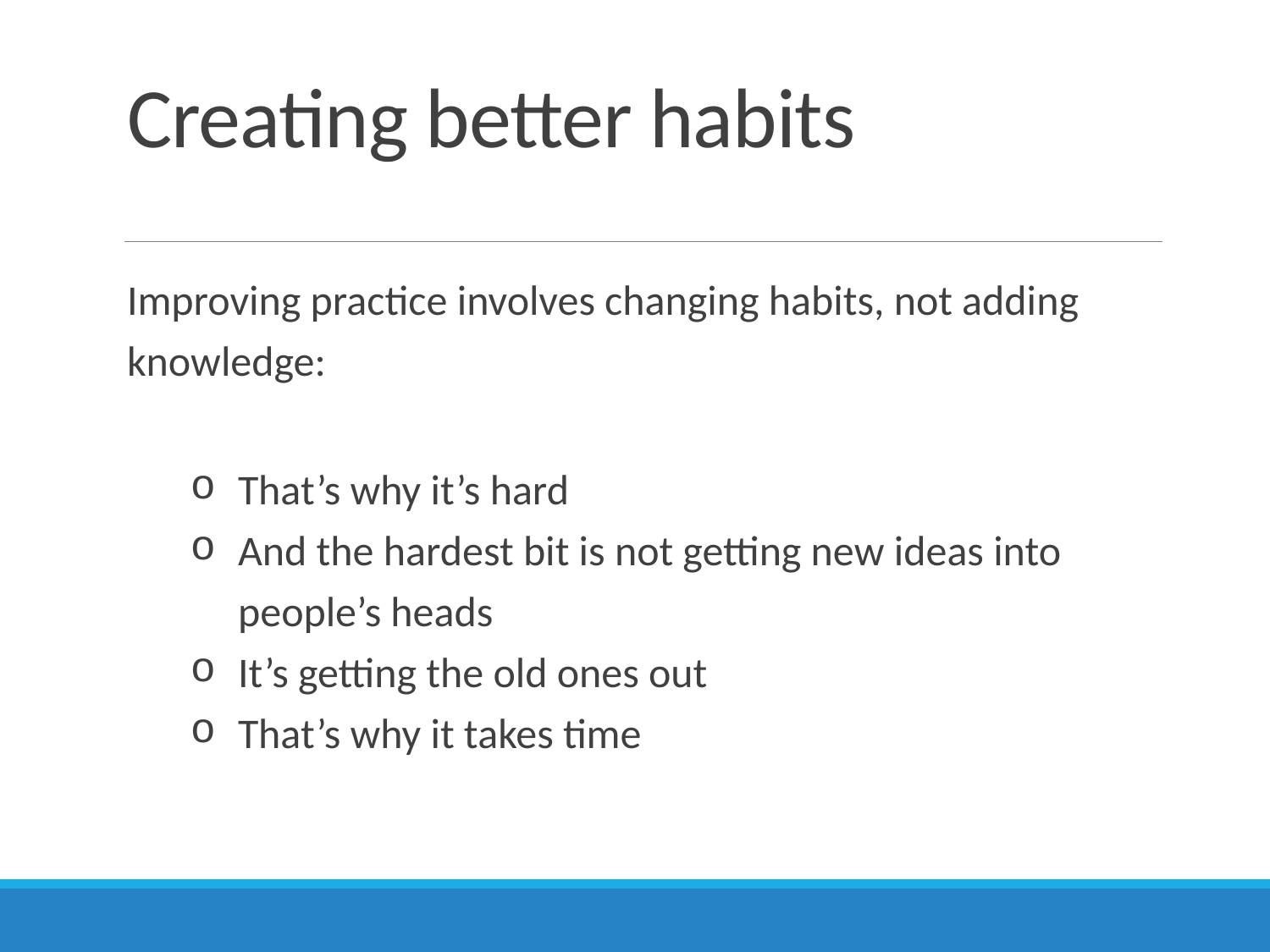

# Creating better habits
Improving practice involves changing habits, not adding knowledge:

That’s why it’s hard
And the hardest bit is not getting new ideas into people’s heads
It’s getting the old ones out
That’s why it takes time